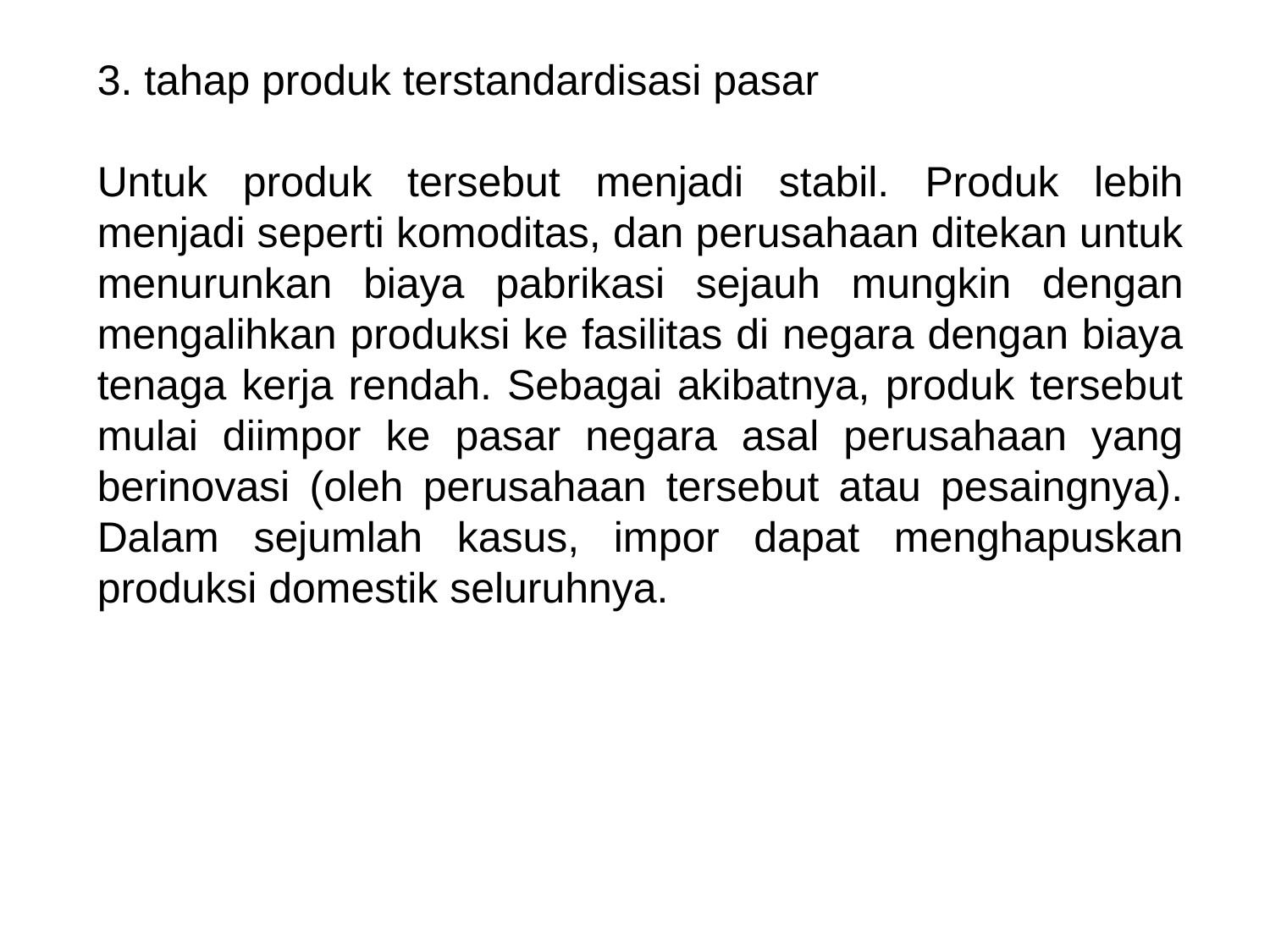

3. tahap produk terstandardisasi pasar

Untuk produk tersebut menjadi stabil. Produk lebih menjadi seperti komoditas, dan perusahaan ditekan untuk menurunkan biaya pabrikasi sejauh mungkin dengan mengalihkan produksi ke fasilitas di negara dengan biaya tenaga kerja rendah. Sebagai akibatnya, produk tersebut mulai diimpor ke pasar negara asal perusahaan yang berinovasi (oleh perusahaan tersebut atau pesaingnya). Dalam sejumlah kasus, impor dapat menghapuskan produksi domestik seluruhnya.